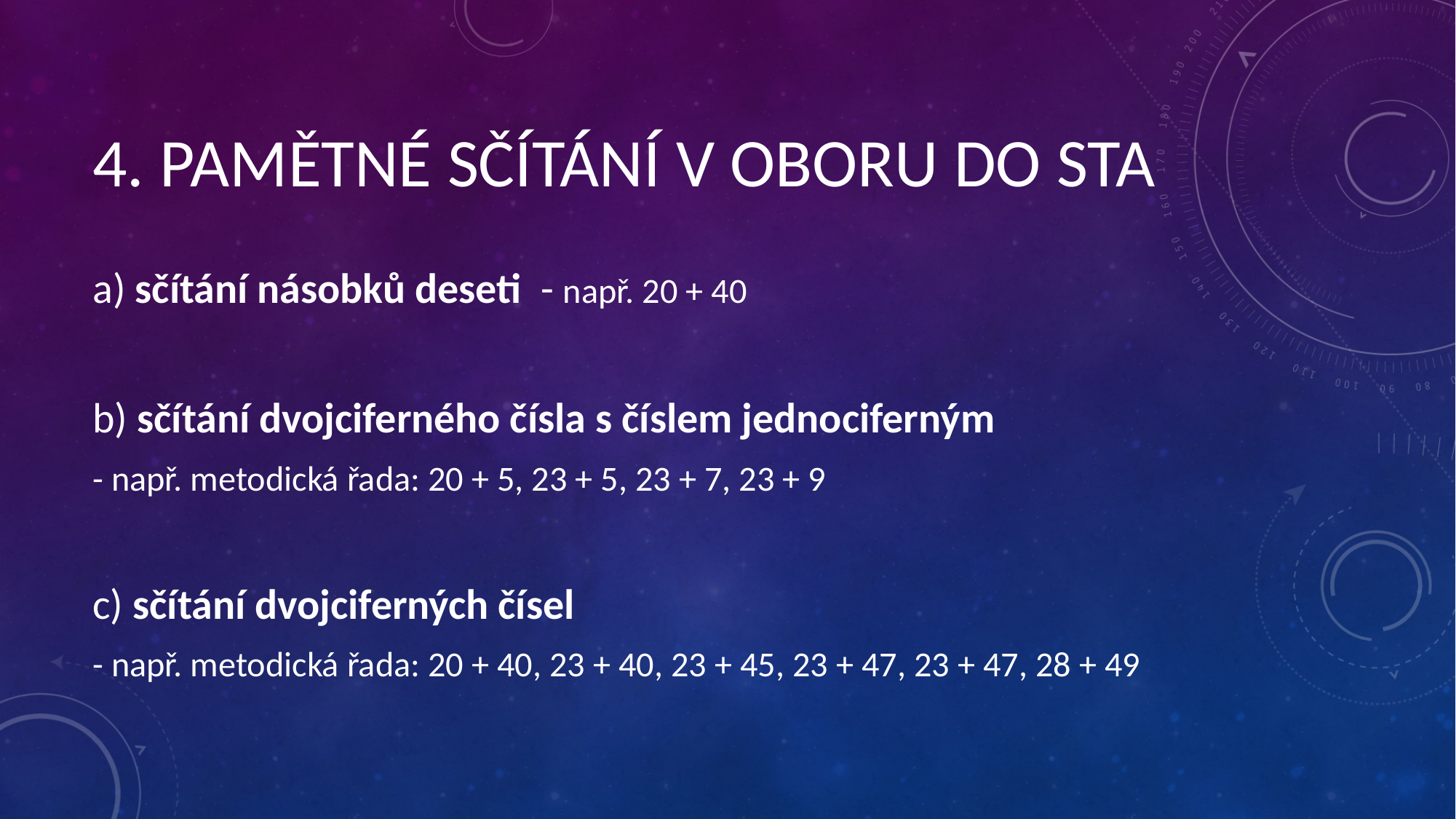

# 4. Pamětné sčítání v oboru do sta
a) sčítání násobků deseti  - např. 20 + 40

b) sčítání dvojciferného čísla s číslem jednociferným
- např. metodická řada: 20 + 5, 23 + 5, 23 + 7, 23 + 9

c) sčítání dvojciferných čísel
- např. metodická řada: 20 + 40, 23 + 40, 23 + 45, 23 + 47, 23 + 47, 28 + 49